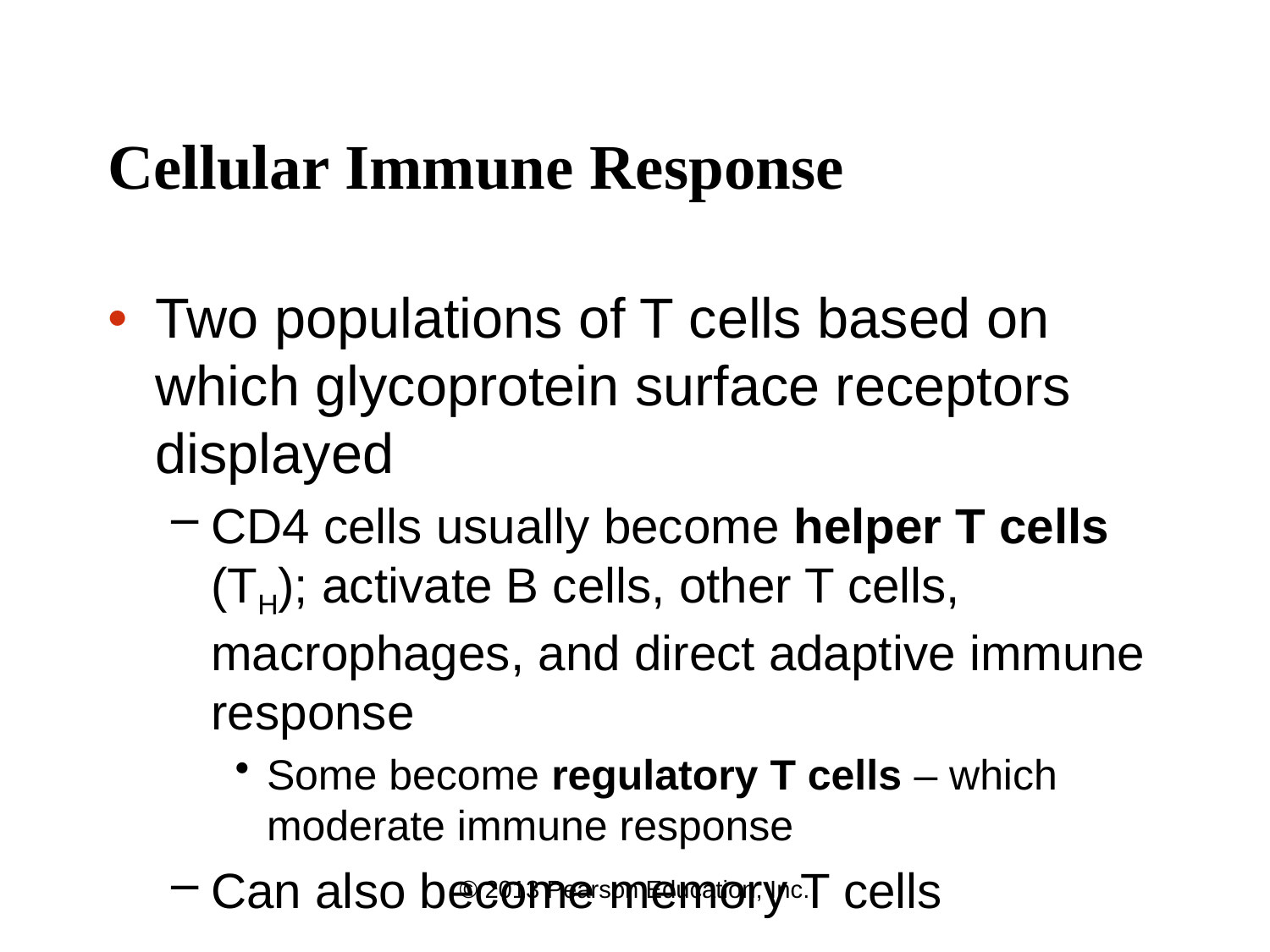

# Cellular Immune Response
Two populations of T cells based on which glycoprotein surface receptors displayed
CD4 cells usually become helper T cells (TH); activate B cells, other T cells, macrophages, and direct adaptive immune response
Some become regulatory T cells – which moderate immune response
Can also become memory T cells
© 2013 Pearson Education, Inc.